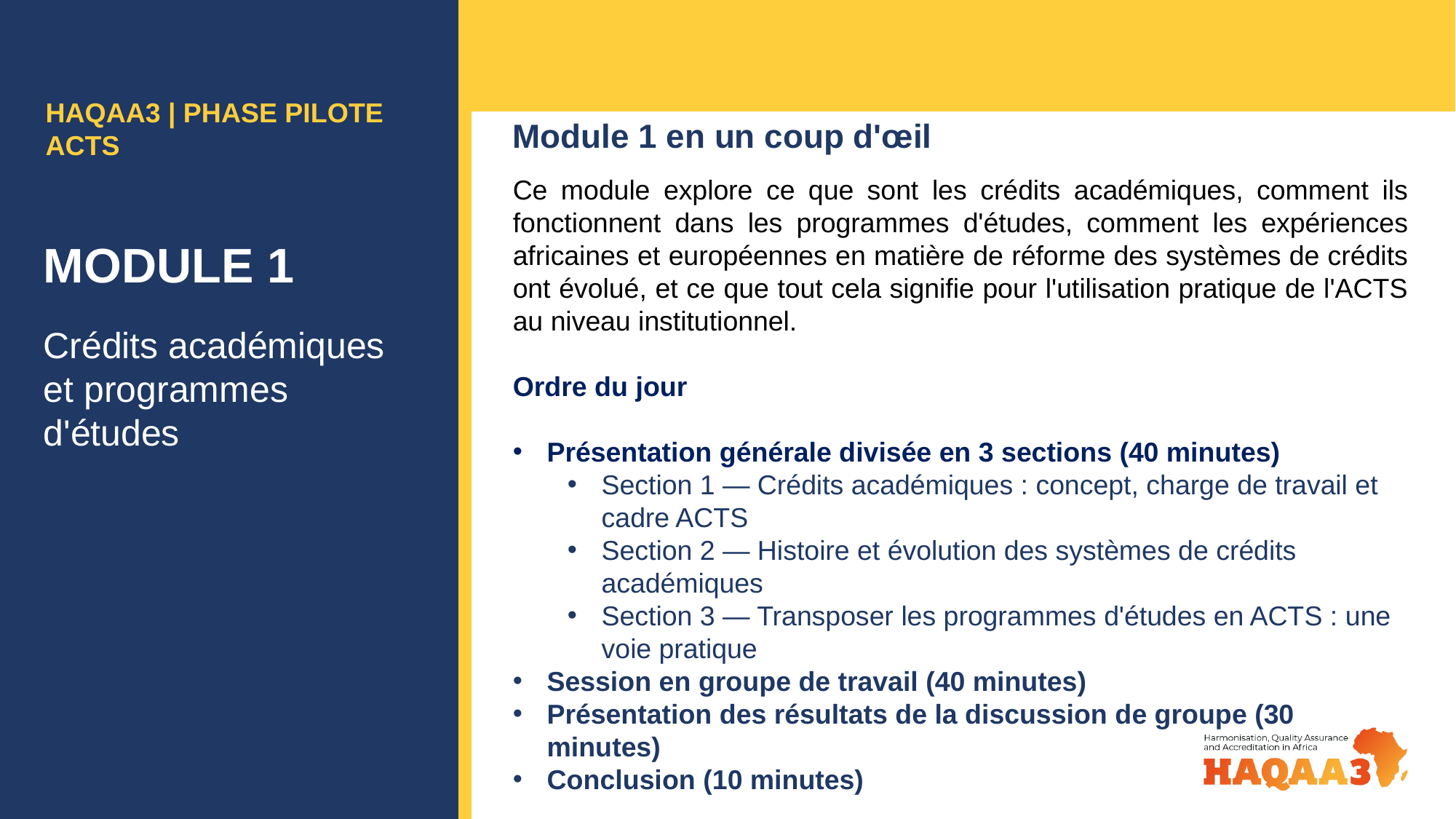

HAQAA3 | PHASE PILOTE ACTS
Module 1 en un coup d'œil
Ce module explore ce que sont les crédits académiques, comment ils fonctionnent dans les programmes d'études, comment les expériences africaines et européennes en matière de réforme des systèmes de crédits ont évolué, et ce que tout cela signifie pour l'utilisation pratique de l'ACTS au niveau institutionnel.

Ordre du jour

Présentation générale divisée en 3 sections (40 minutes)
Section 1 — Crédits académiques : concept, charge de travail et cadre ACTS
Section 2 — Histoire et évolution des systèmes de crédits académiques
Section 3 — Transposer les programmes d'études en ACTS : une voie pratique
Session en groupe de travail (40 minutes)
Présentation des résultats de la discussion de groupe (30 minutes)
Conclusion (10 minutes)

MODULE 1
Crédits académiques
et programmes d'études